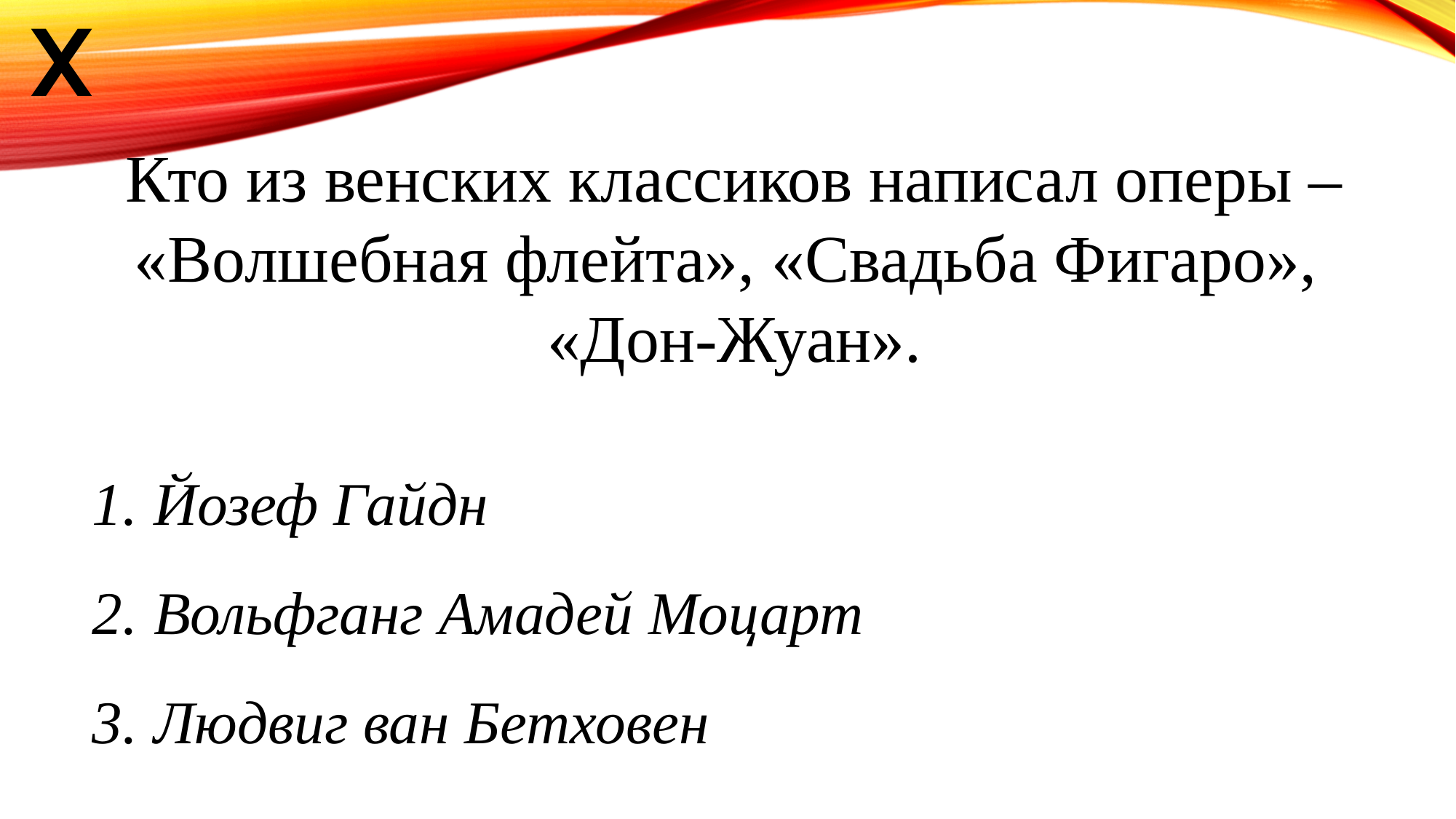

X
Кто из венских классиков написал оперы – «Волшебная флейта», «Свадьба Фигаро»,
«Дон-Жуан».
Йозеф Гайдн
Вольфганг Амадей Моцарт
Людвиг ван Бетховен